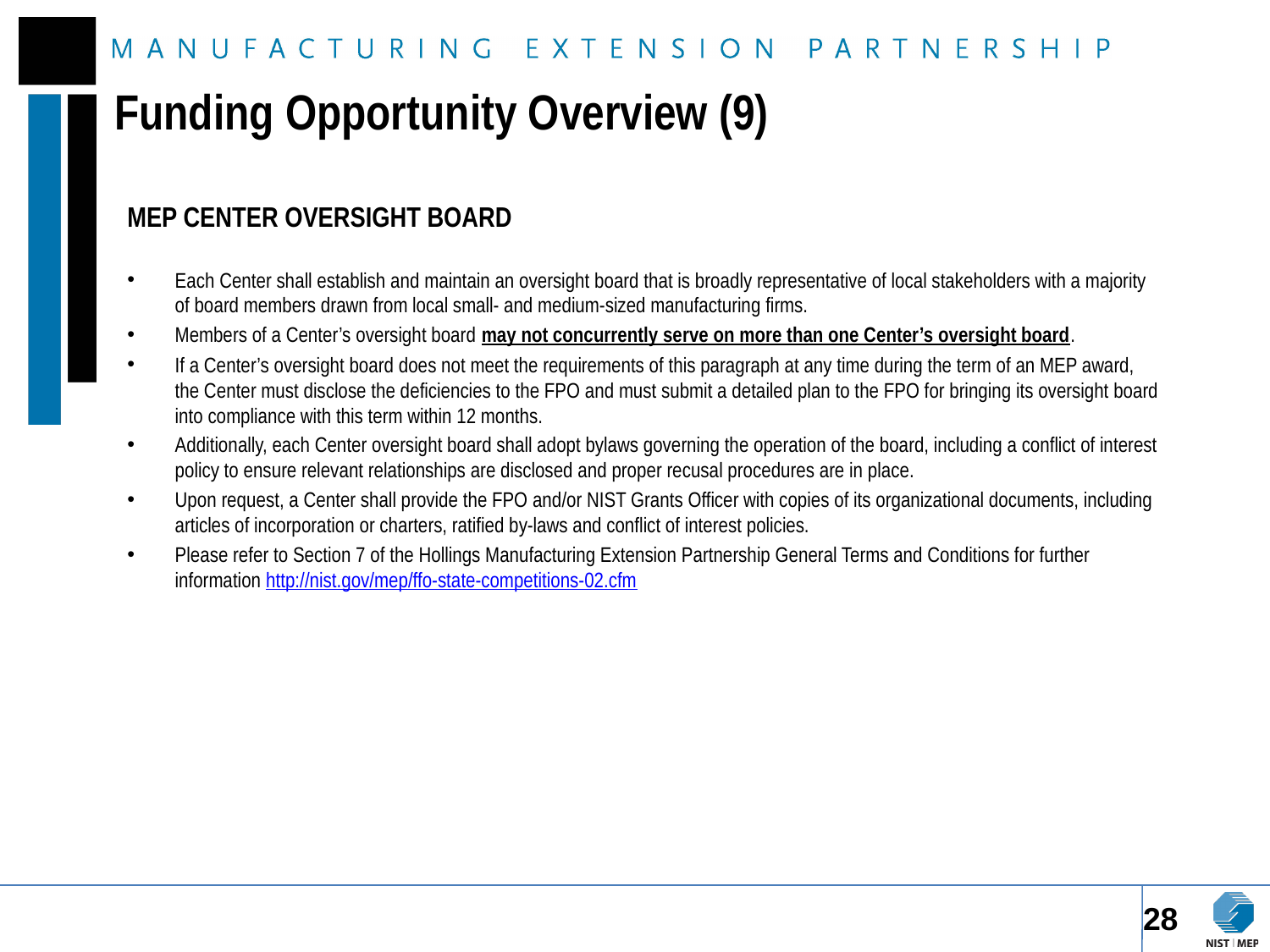

# Funding Opportunity Overview (9)
MEP CENTER OVERSIGHT BOARD

Each Center shall establish and maintain an oversight board that is broadly representative of local stakeholders with a majority of board members drawn from local small- and medium-sized manufacturing firms.
Members of a Center’s oversight board may not concurrently serve on more than one Center’s oversight board.
If a Center’s oversight board does not meet the requirements of this paragraph at any time during the term of an MEP award, the Center must disclose the deficiencies to the FPO and must submit a detailed plan to the FPO for bringing its oversight board into compliance with this term within 12 months.
Additionally, each Center oversight board shall adopt bylaws governing the operation of the board, including a conflict of interest policy to ensure relevant relationships are disclosed and proper recusal procedures are in place.
Upon request, a Center shall provide the FPO and/or NIST Grants Officer with copies of its organizational documents, including articles of incorporation or charters, ratified by-laws and conflict of interest policies.
Please refer to Section 7 of the Hollings Manufacturing Extension Partnership General Terms and Conditions for further information http://nist.gov/mep/ffo-state-competitions-02.cfm

28